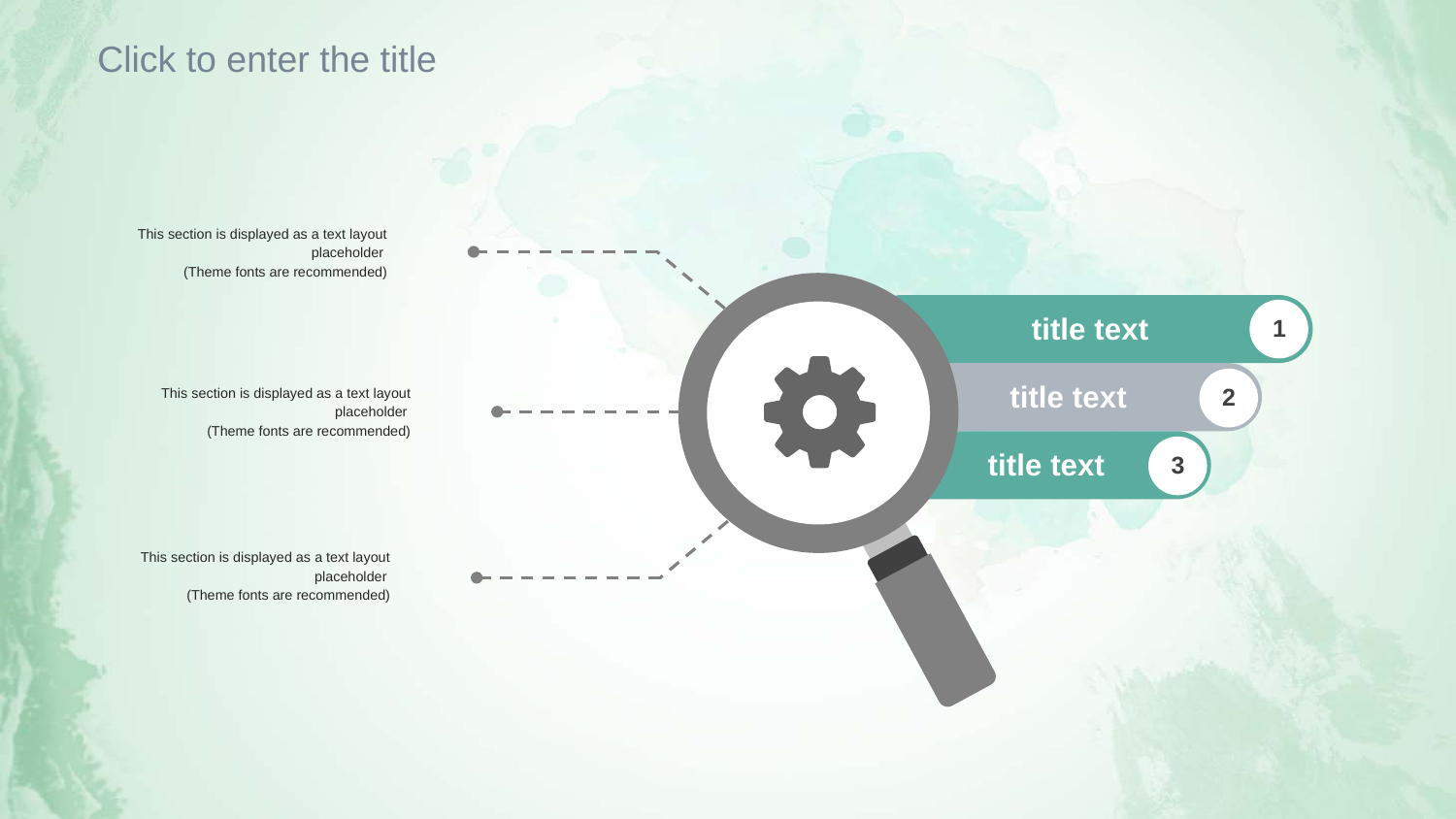

Click to enter the title
This section is displayed as a text layout placeholder
(Theme fonts are recommended)

title text
1
title text
2
This section is displayed as a text layout placeholder
(Theme fonts are recommended)
title text
3
This section is displayed as a text layout placeholder
(Theme fonts are recommended)